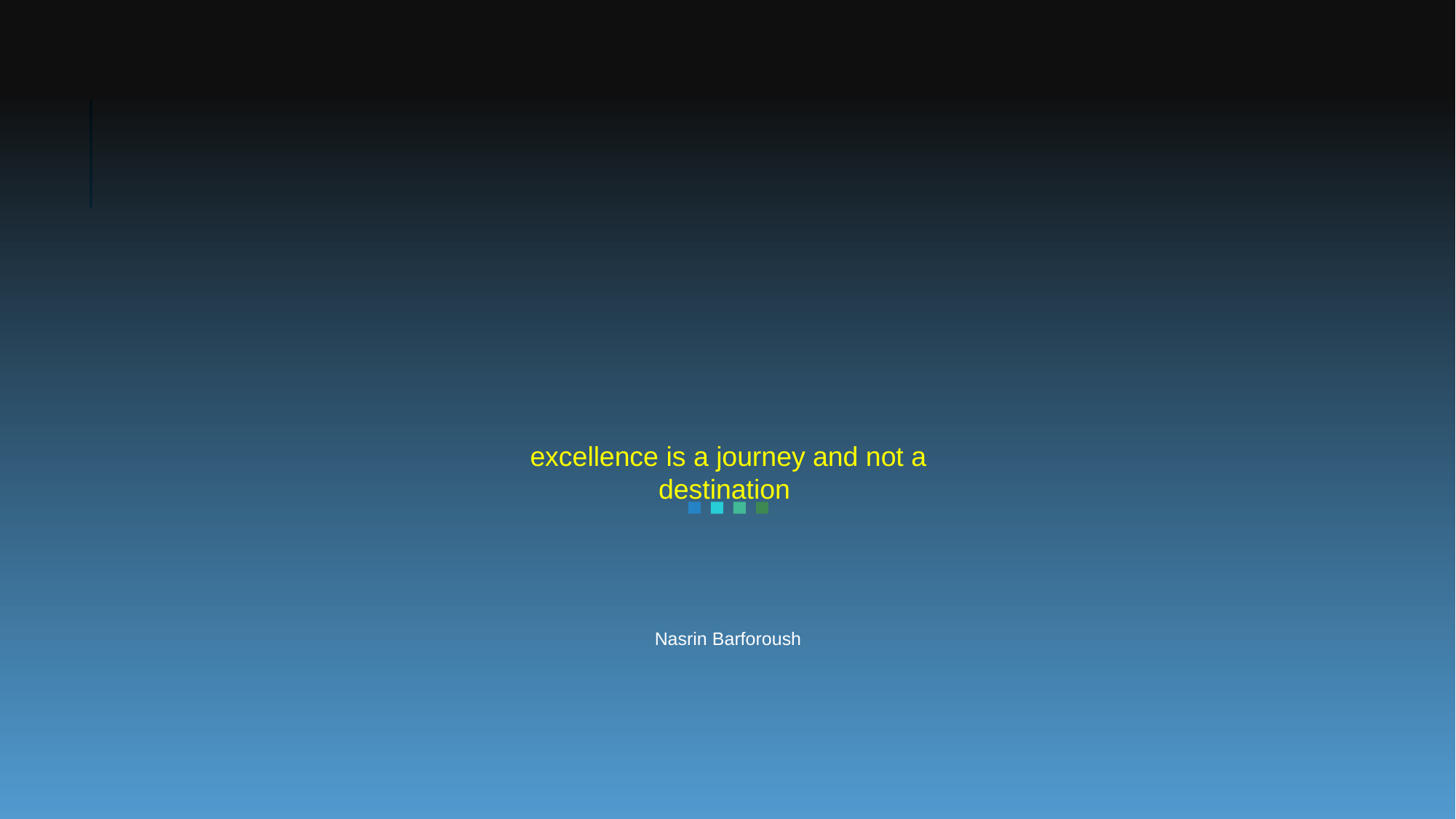

excellence is a journey and not a destination

Nasrin Barforoush